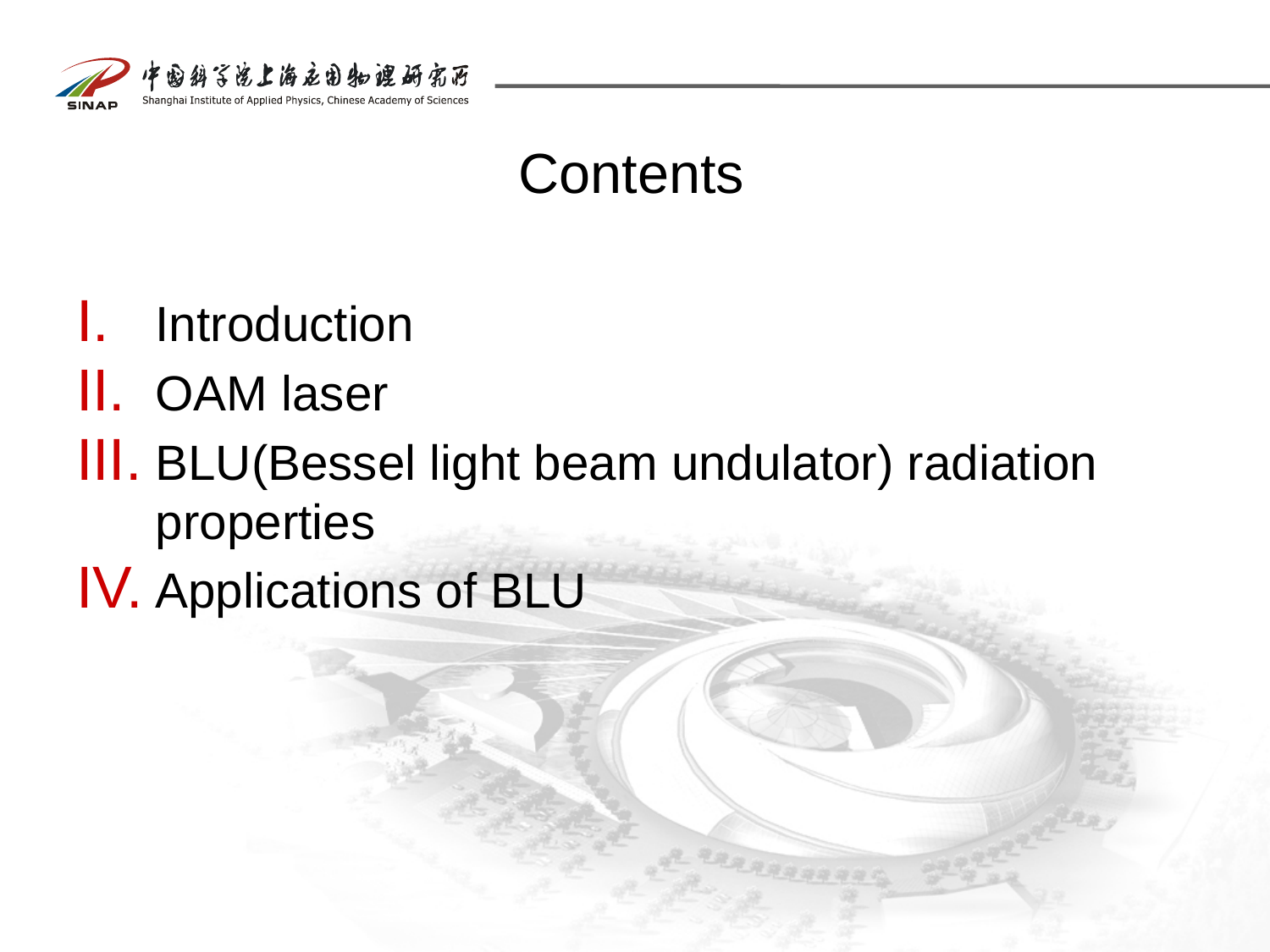

# Contents
Introduction
OAM laser
BLU(Bessel light beam undulator) radiation properties
Applications of BLU